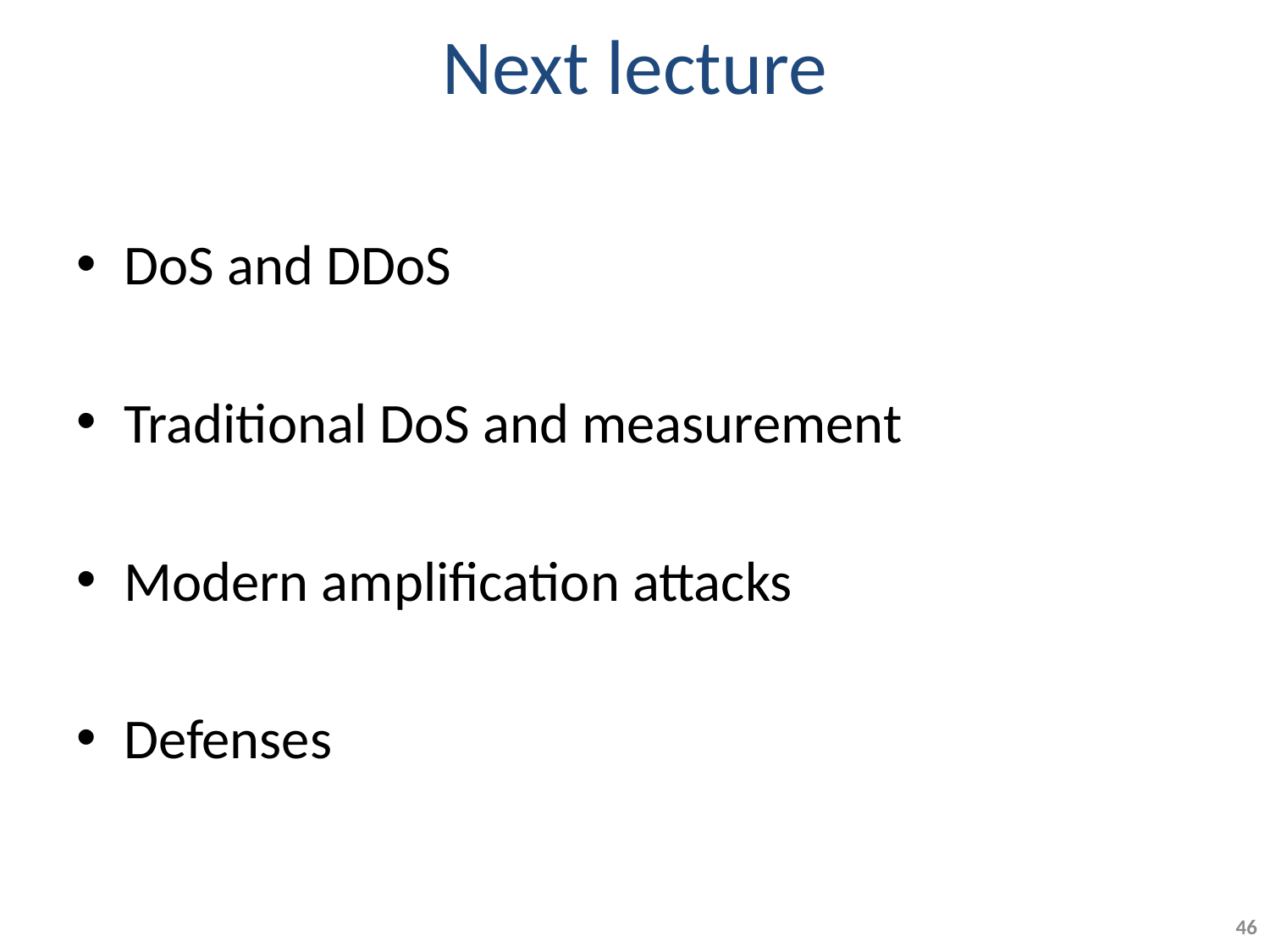

# Next lecture
DoS and DDoS

Traditional DoS and measurement

Modern amplification attacks

Defenses
46